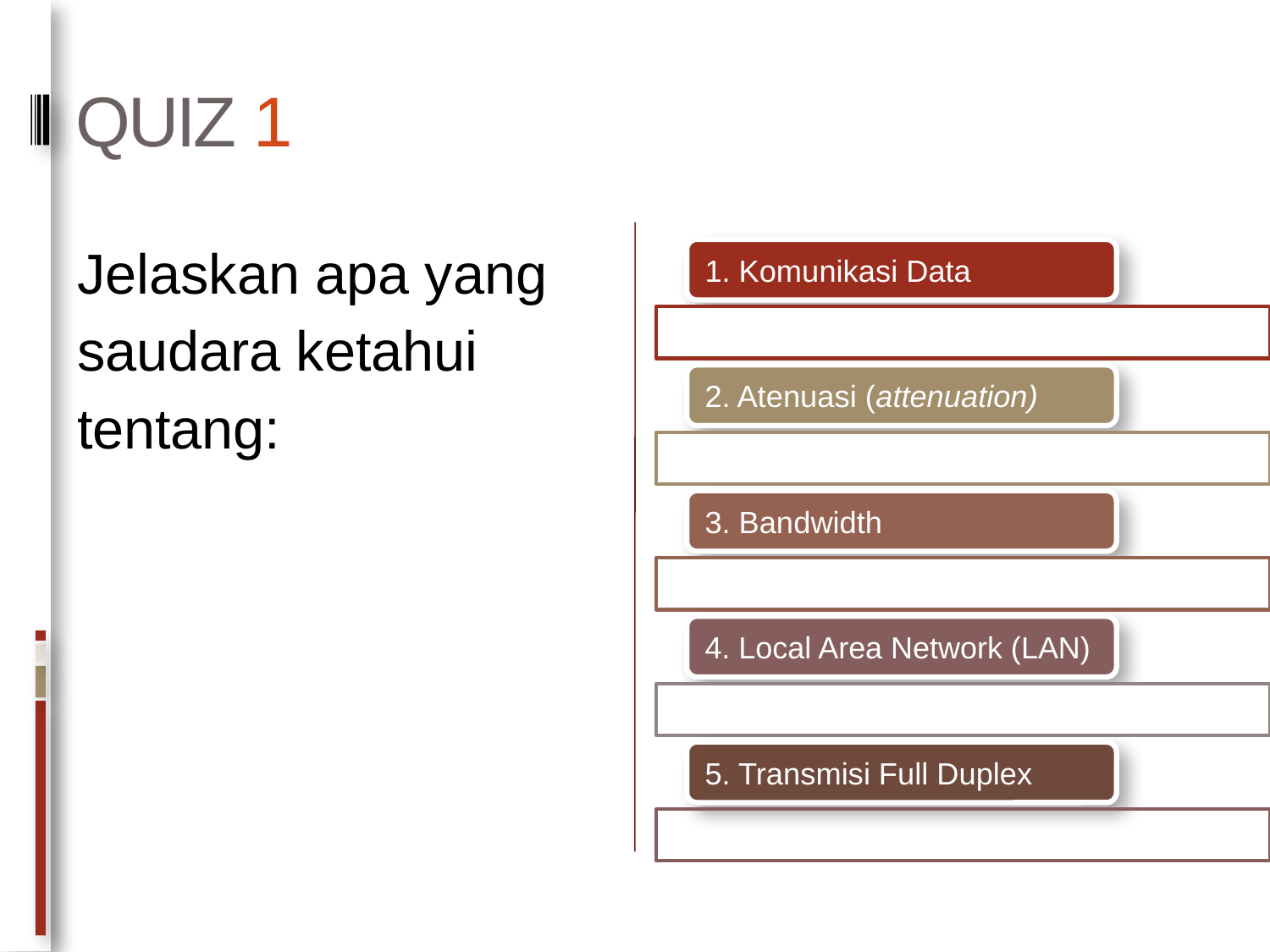

# QUIZ 1
Jelaskan apa yang saudara ketahui tentang:

1. Komunikasi Data
2. Atenuasi (attenuation)
3. Bandwidth
4. Local Area Network (LAN)
5. Transmisi Full Duplex